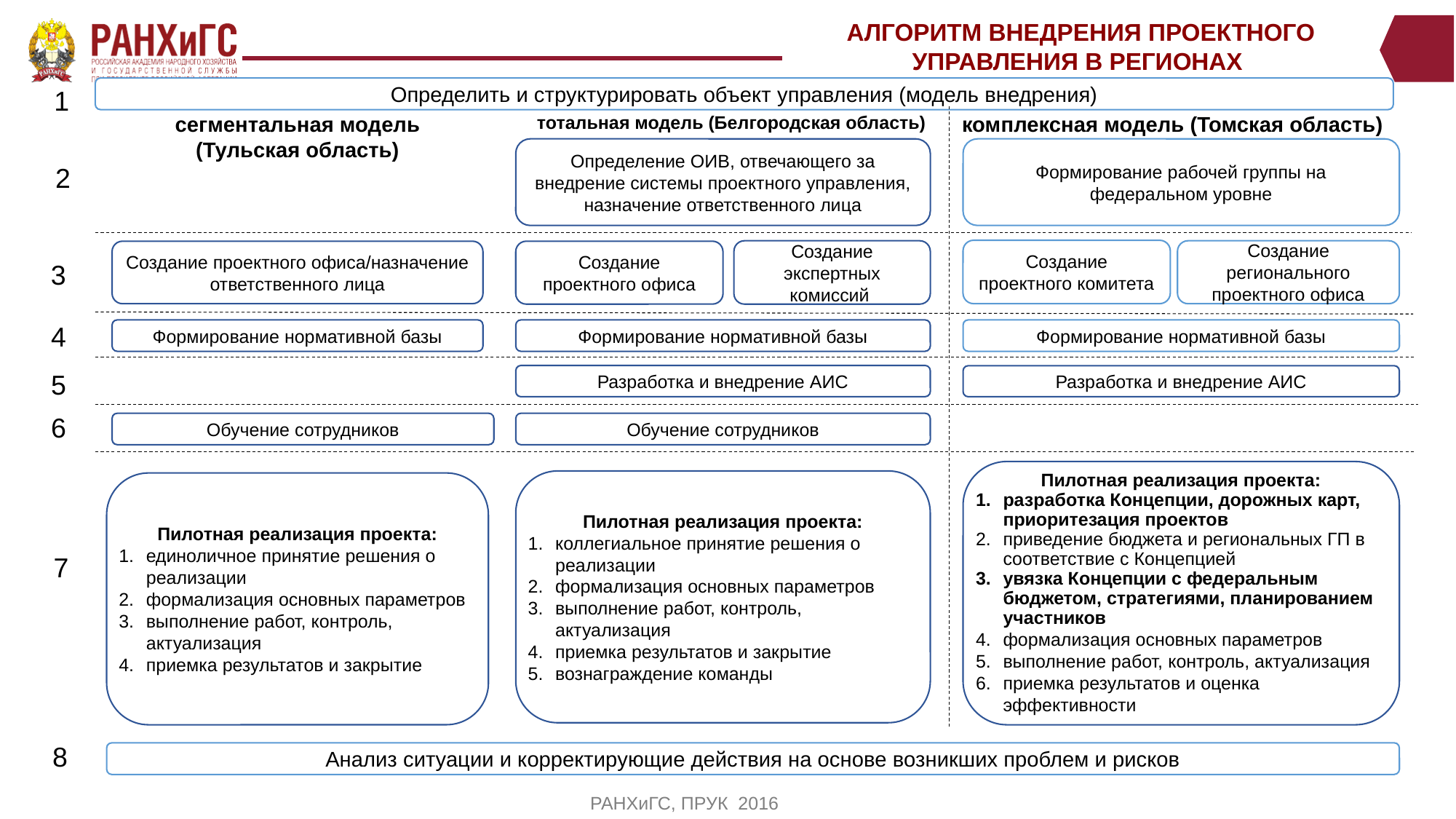

Алгоритм внедрения проектного управления в регионах

Определить и структурировать объект управления (модель внедрения)
1
сегментальная модель
(Тульская область)
тотальная модель (Белгородская область)
комплексная модель (Томская область)
Определение ОИВ, отвечающего за внедрение системы проектного управления, назначение ответственного лица
Формирование рабочей группы на федеральном уровне
2
Создание проектного комитета
Создание экспертных комиссий
Создание регионального проектного офиса
Создание проектного офиса
Создание проектного офиса/назначение ответственного лица
3
4
Формирование нормативной базы
Формирование нормативной базы
Формирование нормативной базы
5
Разработка и внедрение АИС
Разработка и внедрение АИС
6
Обучение сотрудников
Обучение сотрудников
Пилотная реализация проекта:
разработка Концепции, дорожных карт, приоритезация проектов
приведение бюджета и региональных ГП в соответствие с Концепцией
увязка Концепции с федеральным бюджетом, стратегиями, планированием участников
формализация основных параметров
выполнение работ, контроль, актуализация
приемка результатов и оценка эффективности

Пилотная реализация проекта:
коллегиальное принятие решения о реализации
формализация основных параметров
выполнение работ, контроль, актуализация
приемка результатов и закрытие
вознаграждение команды

Пилотная реализация проекта:
единоличное принятие решения о реализации
формализация основных параметров
выполнение работ, контроль, актуализация
приемка результатов и закрытие
7
8
Анализ ситуации и корректирующие действия на основе возникших проблем и рисков
РАНХиГС, ПРУК  2016